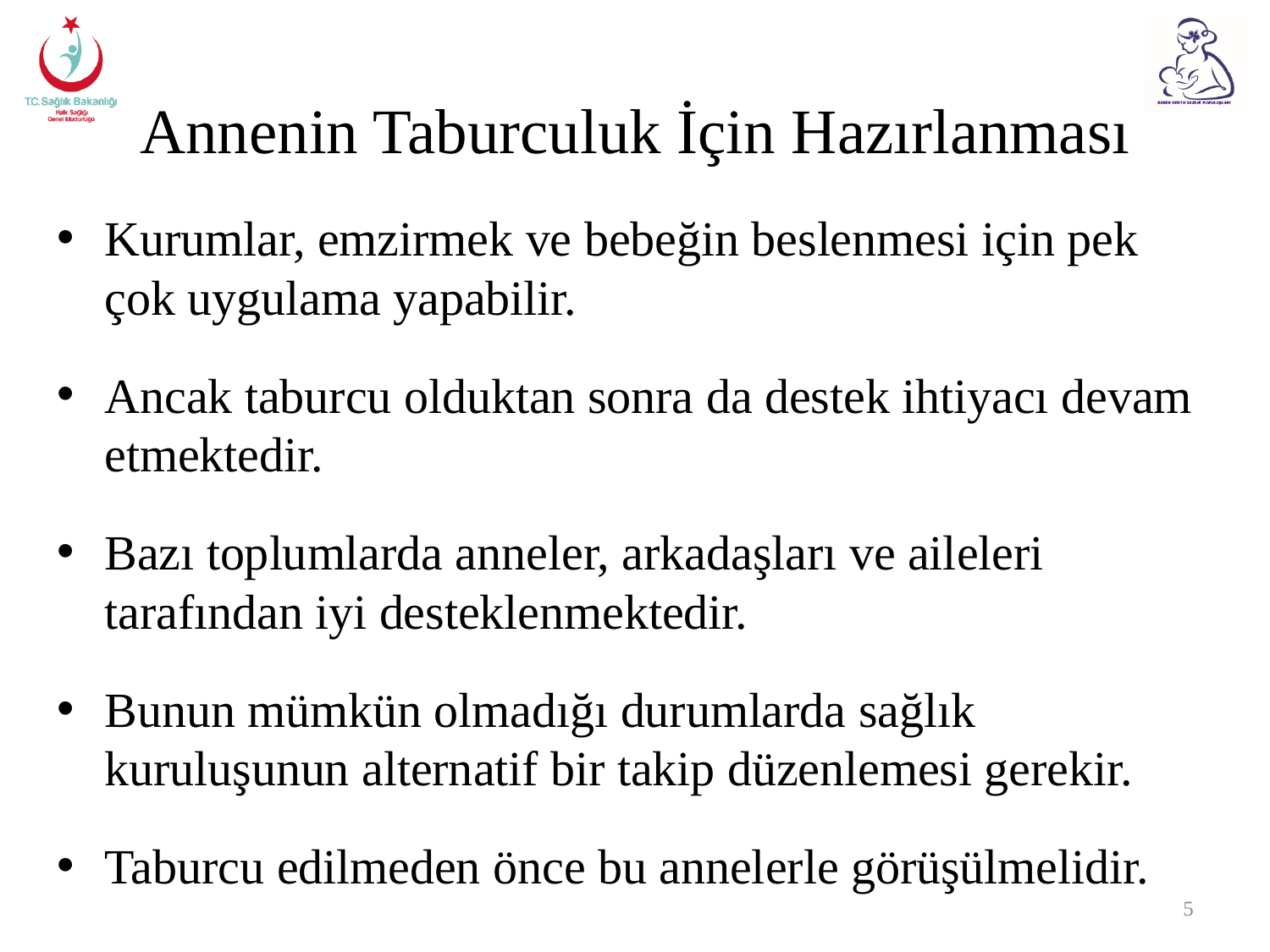

# Annenin Taburculuk İçin Hazırlanması
Kurumlar, emzirmek ve bebeğin beslenmesi için pek çok uygulama yapabilir.
Ancak taburcu olduktan sonra da destek ihtiyacı devam etmektedir.
Bazı toplumlarda anneler, arkadaşları ve aileleri tarafından iyi desteklenmektedir.
Bunun mümkün olmadığı durumlarda sağlık kuruluşunun alternatif bir takip düzenlemesi gerekir.
Taburcu edilmeden önce bu annelerle görüşülmelidir.
5